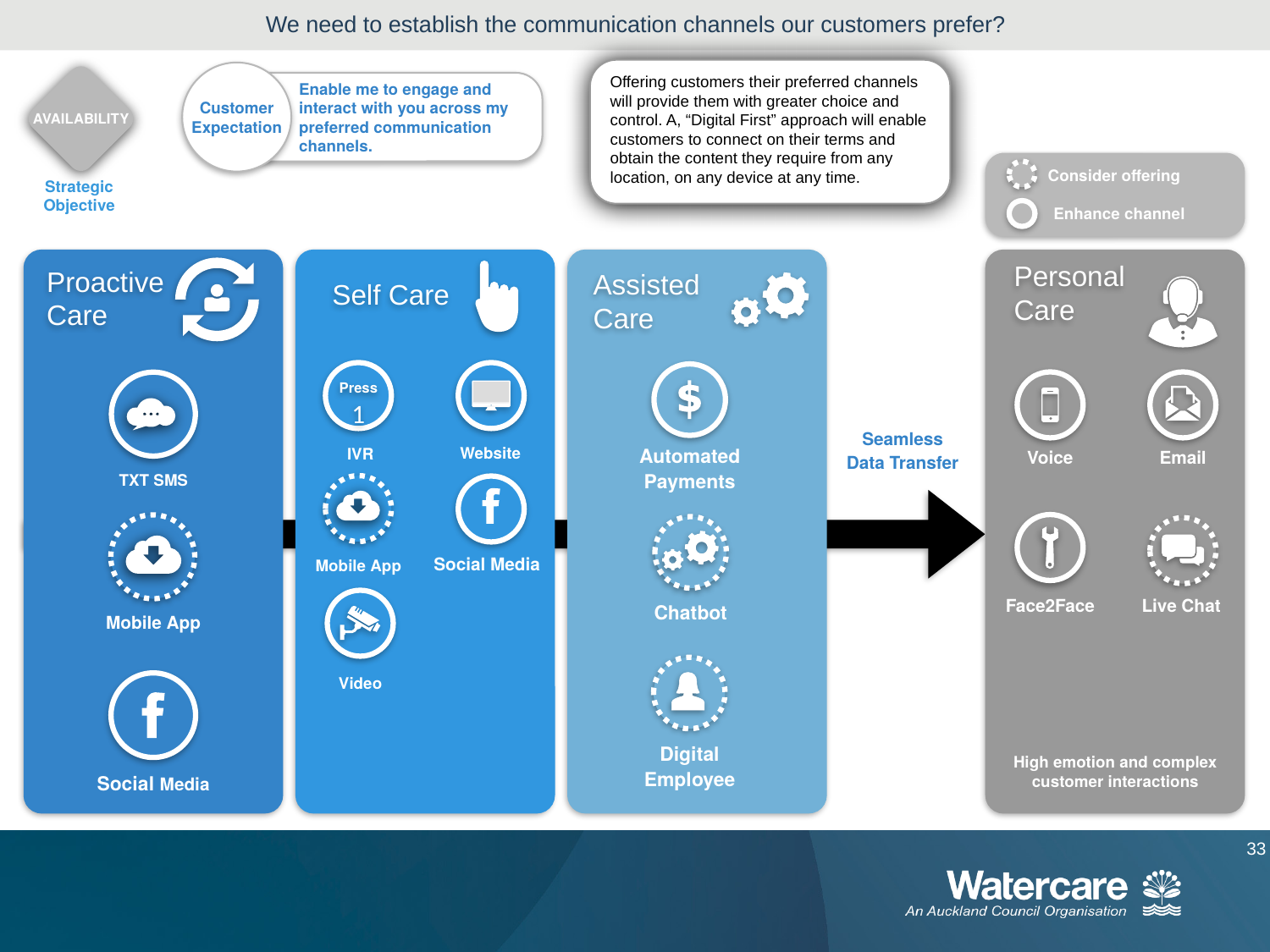

# We need to establish the communication channels our customers prefer?

Availability
Strategic Objective

Offering customers their preferred channels will provide them with greater choice and control. A, “Digital First” approach will enable customers to connect on their terms and obtain the content they require from any location, on any device at any time.

Enable me to engage and interact with you across my preferred communication channels.
Customer Expectation

Consider offering

Enhance channel

Personal Care

Self Care
Proactive  Care
Assisted Care

Press
1

Seamless Data Transfer
Website
IVR
Automated Payments
Voice
Email
TXT SMS

Face2Face

Mobile App

Social Media
Mobile App

Live Chat
Chatbot

Video

Digital Employee
High emotion and complex customer interactions
Social Media
33